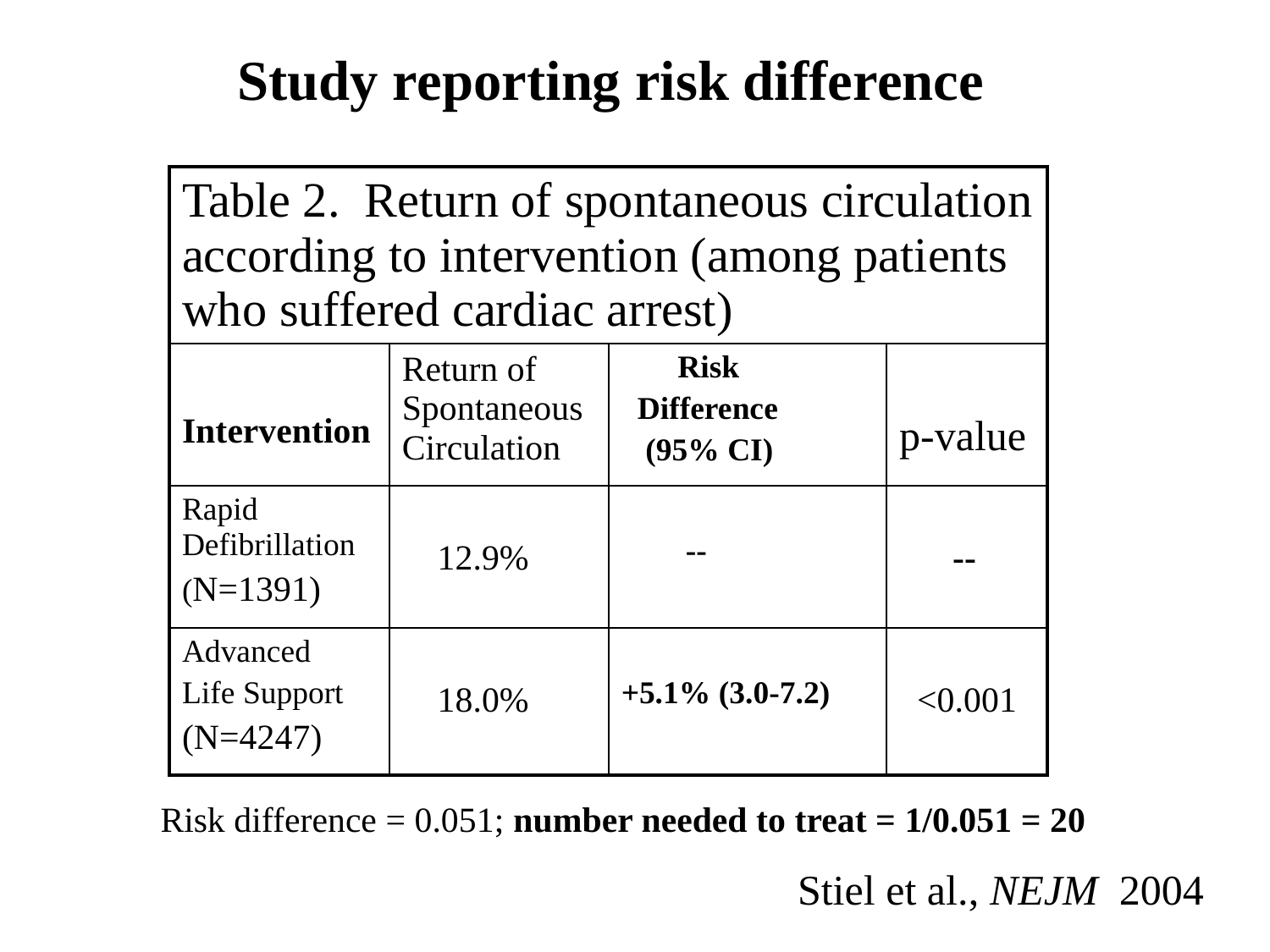

Study reporting risk difference
| Table 2. Return of spontaneous circulation according to intervention (among patients who suffered cardiac arrest) |  |  |  |
| --- | --- | --- | --- |
| Intervention | Return of Spontaneous Circulation | Risk Difference (95% CI) | p-value |
| Rapid Defibrillation (N=1391) | 12.9% | -- | -- |
| Advanced Life Support (N=4247) | 18.0% | +5.1% (3.0-7.2) | <0.001 |
Risk difference = 0.051; number needed to treat = 1/0.051 = 20
Stiel et al., NEJM  2004